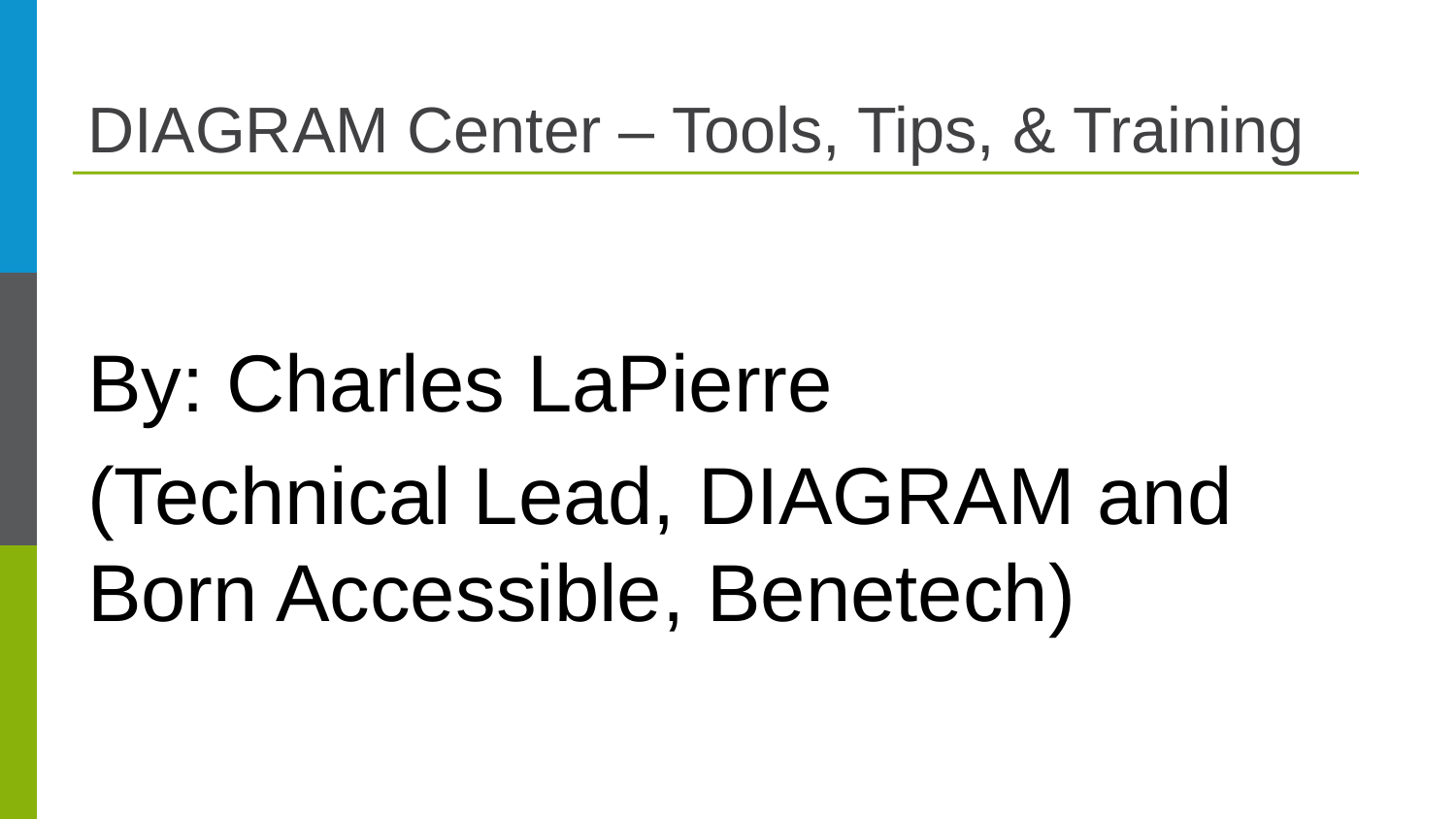

# DIAGRAM Center – Tools, Tips, & Training
By: Charles LaPierre
(Technical Lead, DIAGRAM and Born Accessible, Benetech)